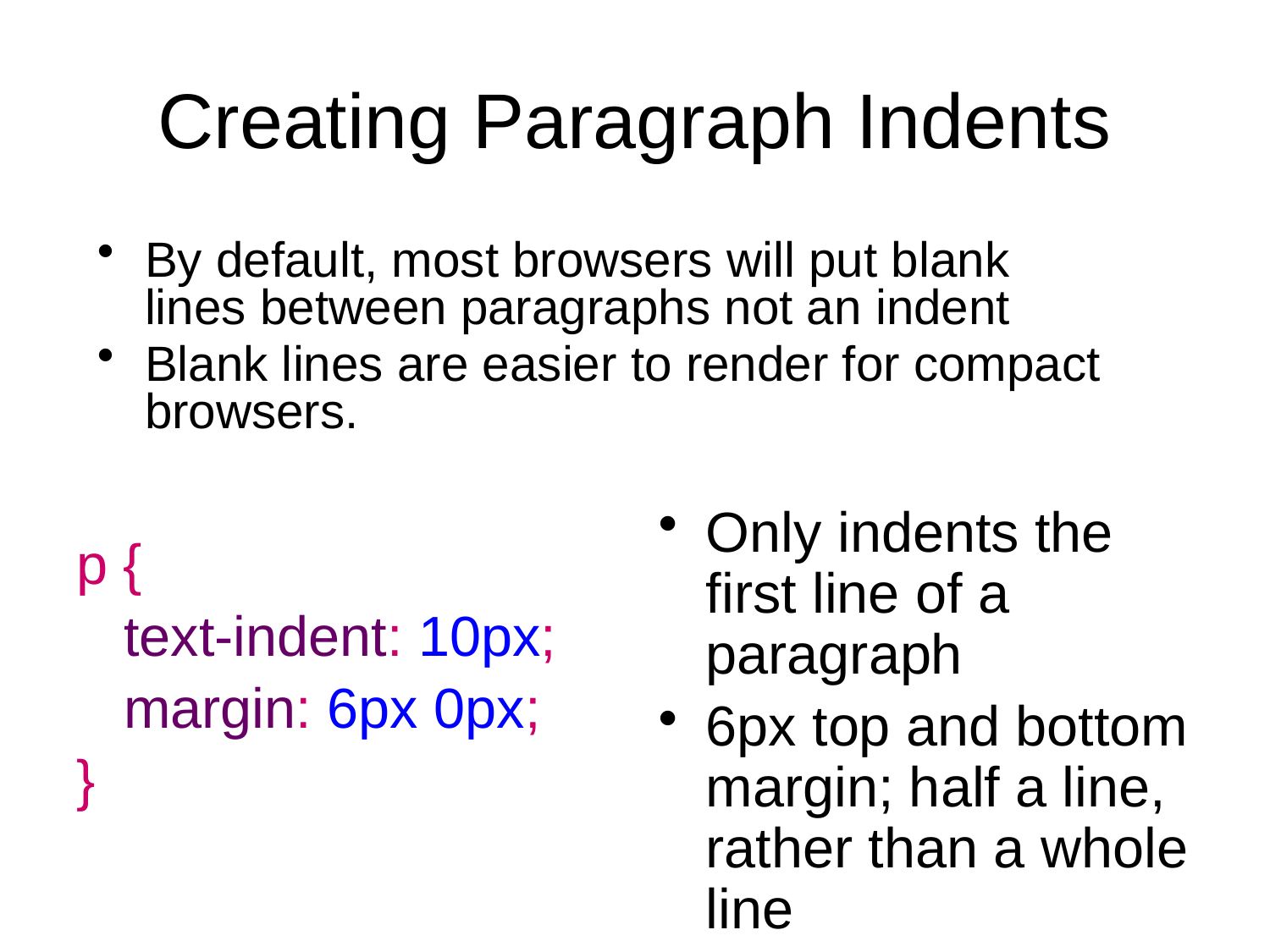

# Creating Paragraph Indents
By default, most browsers will put blank lines between paragraphs not an indent
Blank lines are easier to render for compact browsers.
Only indents the first line of a paragraph
6px top and bottom margin; half a line, rather than a whole line
p {
	text-indent: 10px;
	margin: 6px 0px;
}